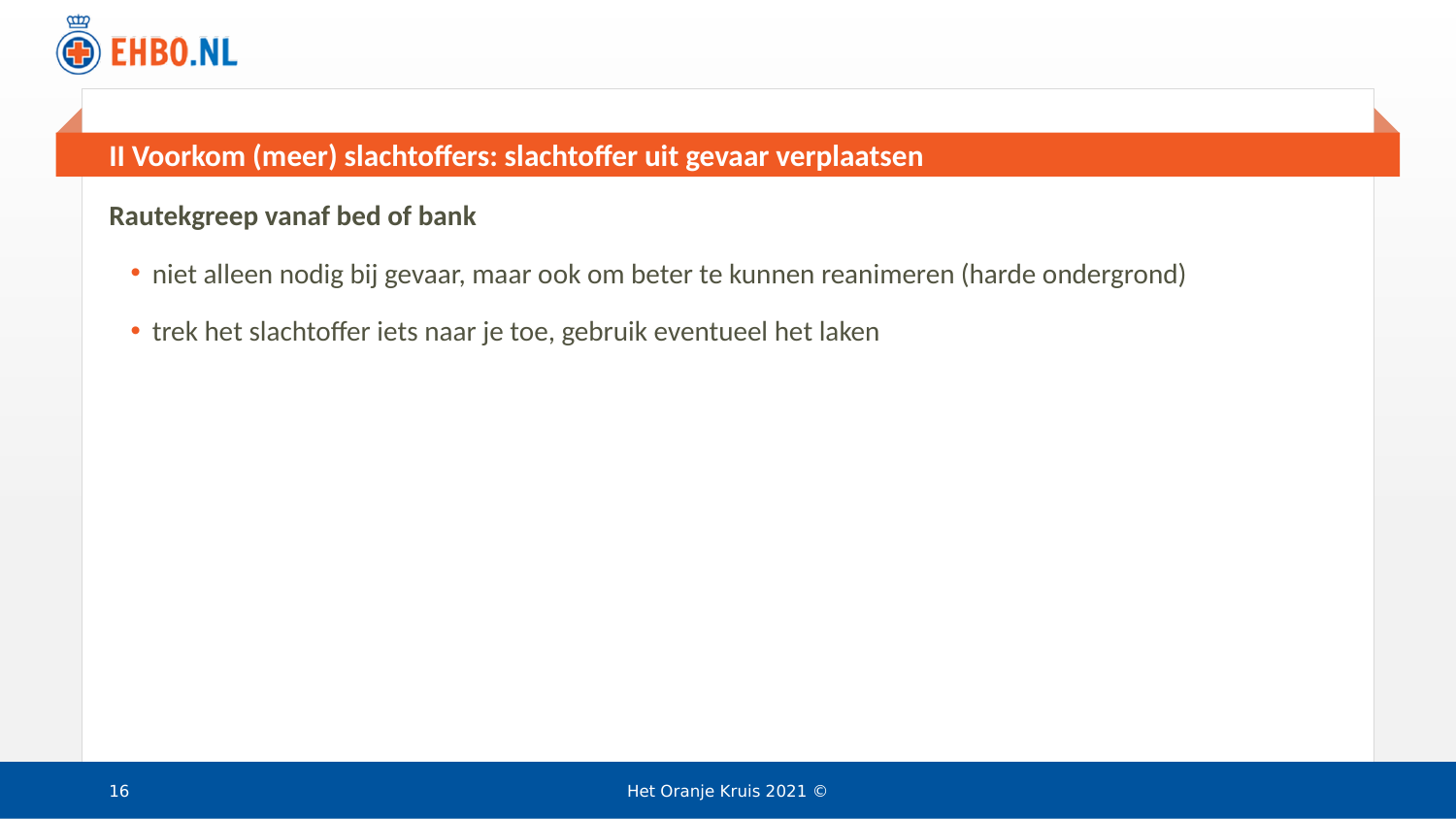

# II Voorkom (meer) slachtoffers: slachtoffer uit gevaar verplaatsen
Rautekgreep vanaf bed of bank
niet alleen nodig bij gevaar, maar ook om beter te kunnen reanimeren (harde ondergrond)
trek het slachtoffer iets naar je toe, gebruik eventueel het laken
16
Het Oranje Kruis 2021 ©